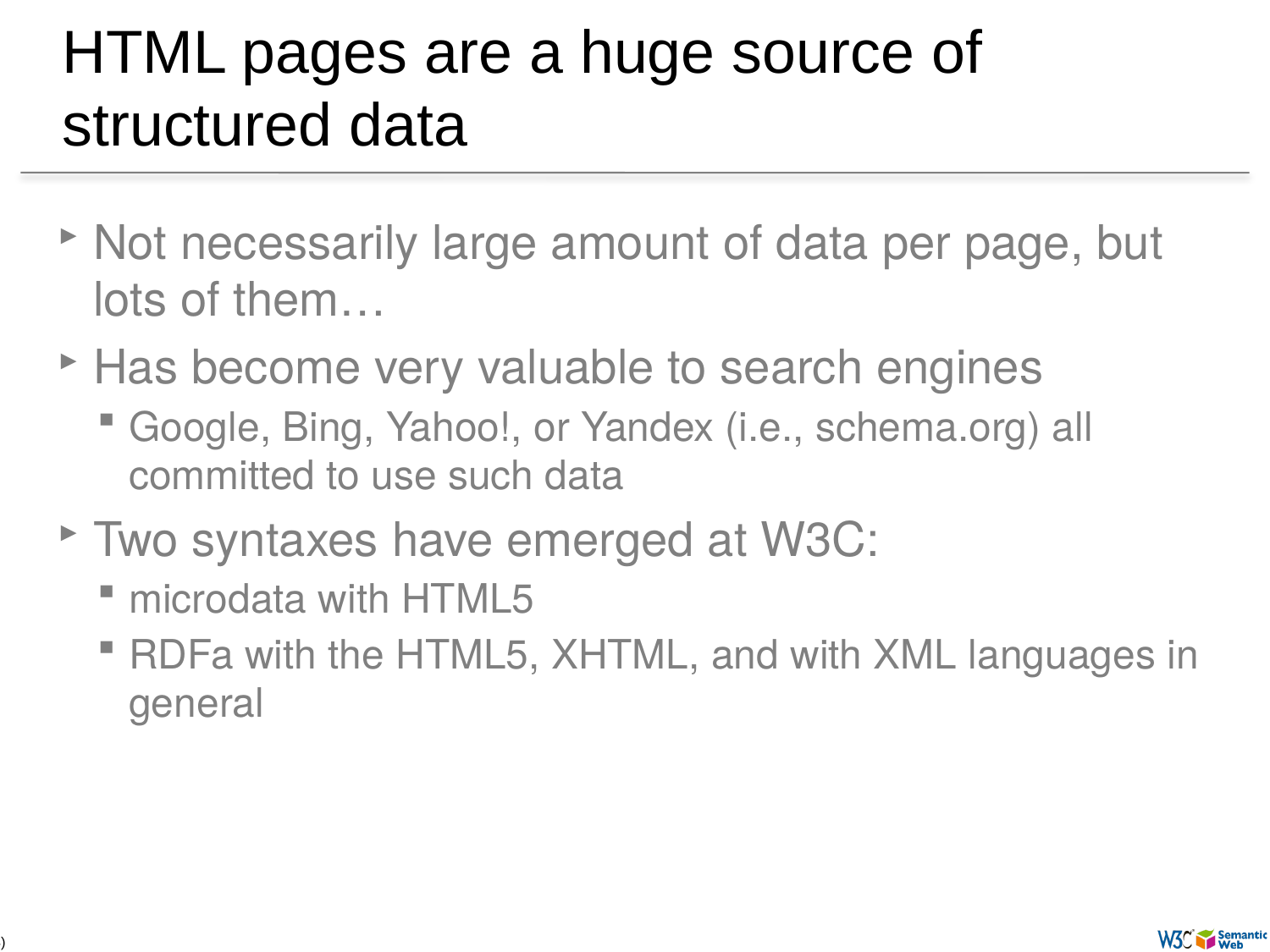

# HTML pages are a huge source of structured data
Not necessarily large amount of data per page, but lots of them…
Has become very valuable to search engines
Google, Bing, Yahoo!, or Yandex (i.e., schema.org) all committed to use such data
Two syntaxes have emerged at W3C:
microdata with HTML5
RDFa with the HTML5, XHTML, and with XML languages in general